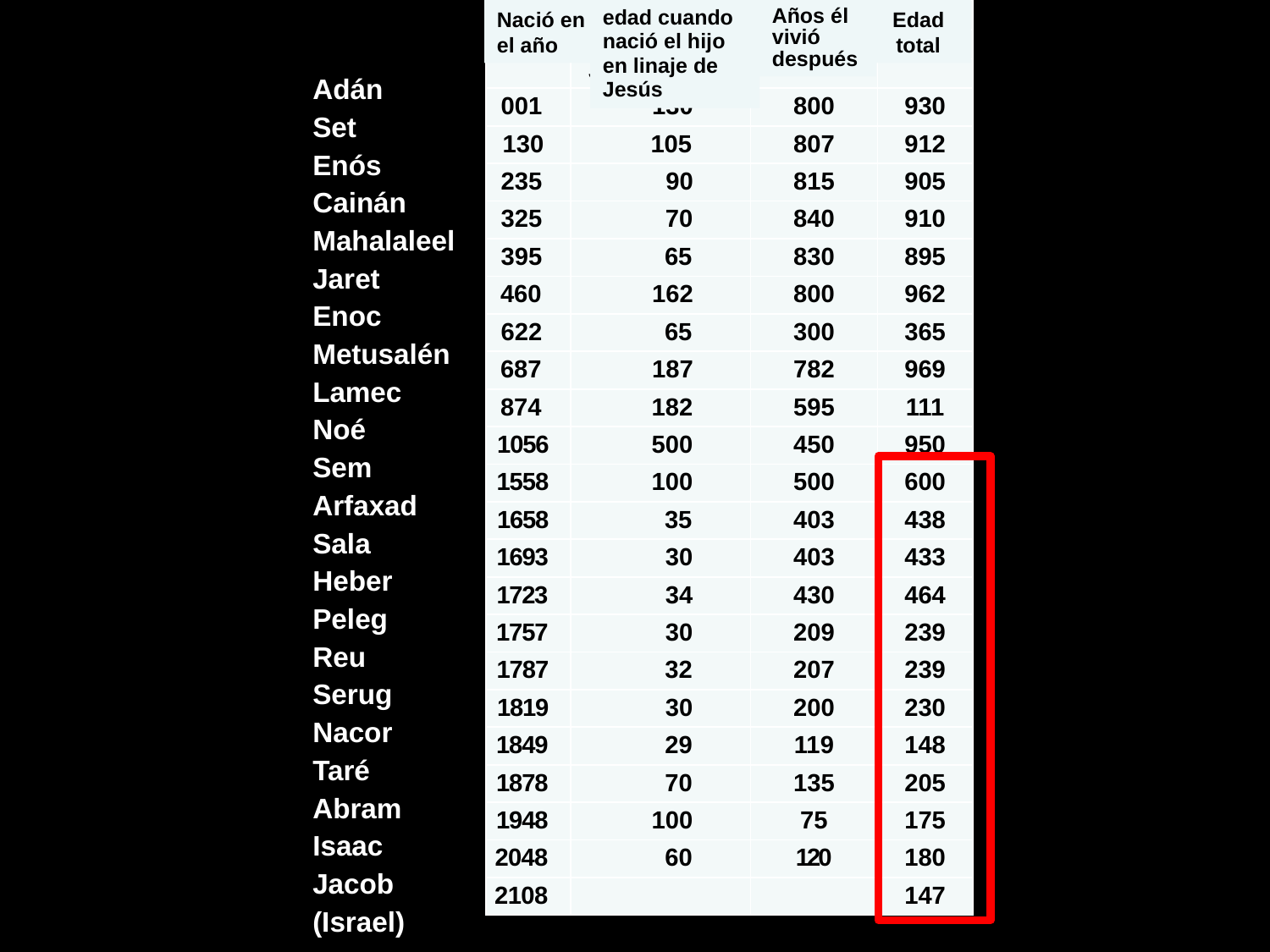

| Year of | Age at birth | Years lived | Total |
| --- | --- | --- | --- |
| birth | of son in | afterward | age |
|  | Jesus' ancestry |  |  |
| 001 | 130 | 800 | 930 |
| 130 | 105 | 807 | 912 |
| 235 | 90 | 815 | 905 |
| 325 | 70 | 840 | 910 |
| 395 | 65 | 830 | 895 |
| 460 | 162 | 800 | 962 |
| 622 | 65 | 300 | 365 |
| 687 | 187 | 782 | 969 |
| 874 | 182 | 595 | 111 |
| 1056 | 500 | 450 | 950 |
| 1558 | 100 | 500 | 600 |
| 1658 | 35 | 403 | 438 |
| 1693 | 30 | 403 | 433 |
| 1723 | 34 | 430 | 464 |
| 1757 | 30 | 209 | 239 |
| 1787 | 32 | 207 | 239 |
| 1819 | 30 | 200 | 230 |
| 1849 | 29 | 119 | 148 |
| 1878 | 70 | 135 | 205 |
| 1948 | 100 | 75 | 175 |
| 2048 | 60 | 120 | 180 |
| 2108 |  |  | 147 |
edad cuando nació el hijo en linaje de Jesús
Años él vivió después
Nació en
el año
Edad total
Adán
Set
Enós
Cainán
Mahalaleel
Jaret
Enoc
Metusalén
Lamec
Noé
Sem
Arfaxad
Sala
Heber
Peleg
Reu
Serug
Nacor
Taré
Abram
Isaac
Jacob (Israel)